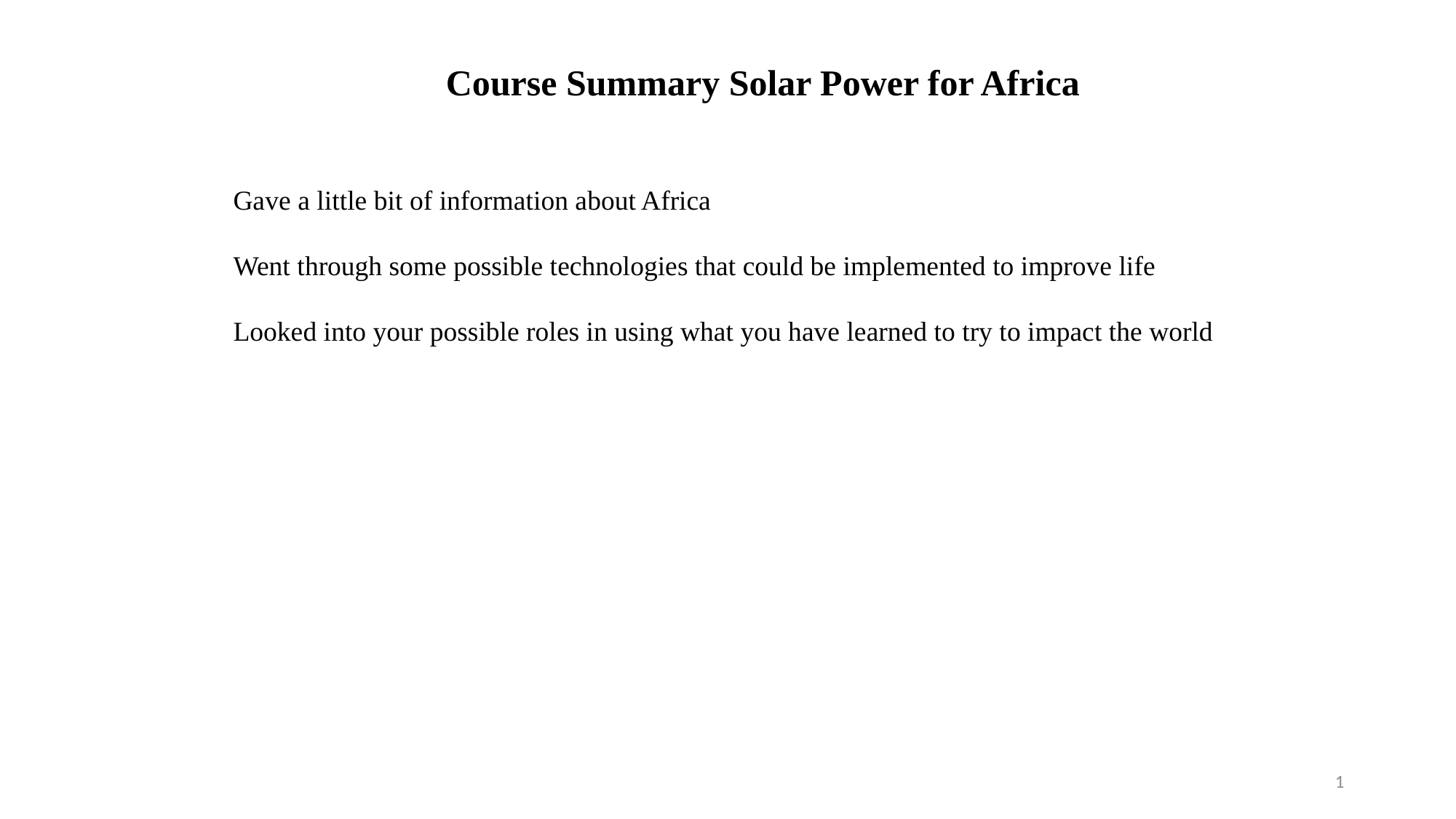

Course Summary Solar Power for Africa
Gave a little bit of information about Africa

Went through some possible technologies that could be implemented to improve life

Looked into your possible roles in using what you have learned to try to impact the world

1